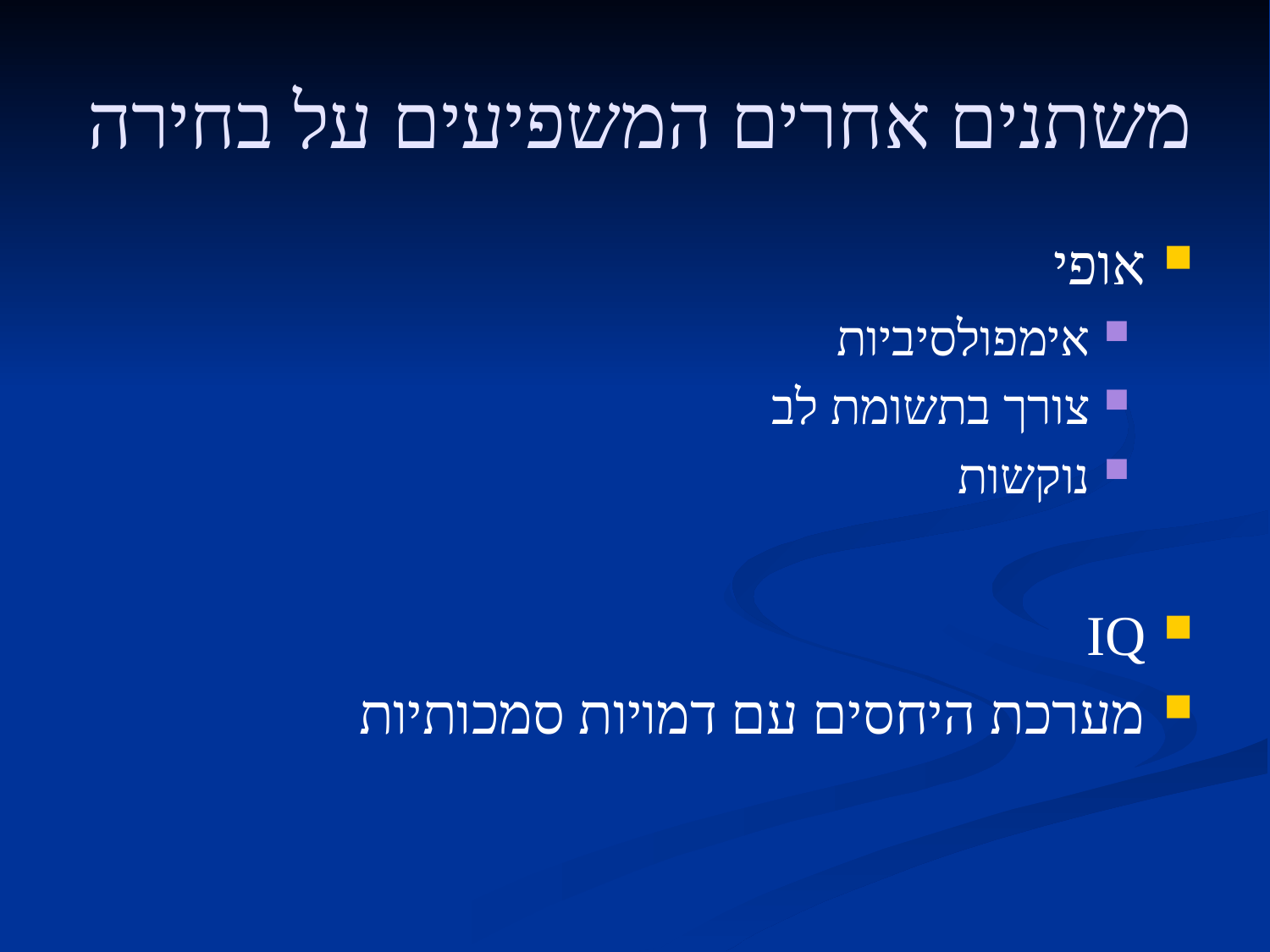

# משתנים אחרים המשפיעים על בחירה
אופי
אימפולסיביות
צורך בתשומת לב
נוקשות

IQ
מערכת היחסים עם דמויות סמכותיות